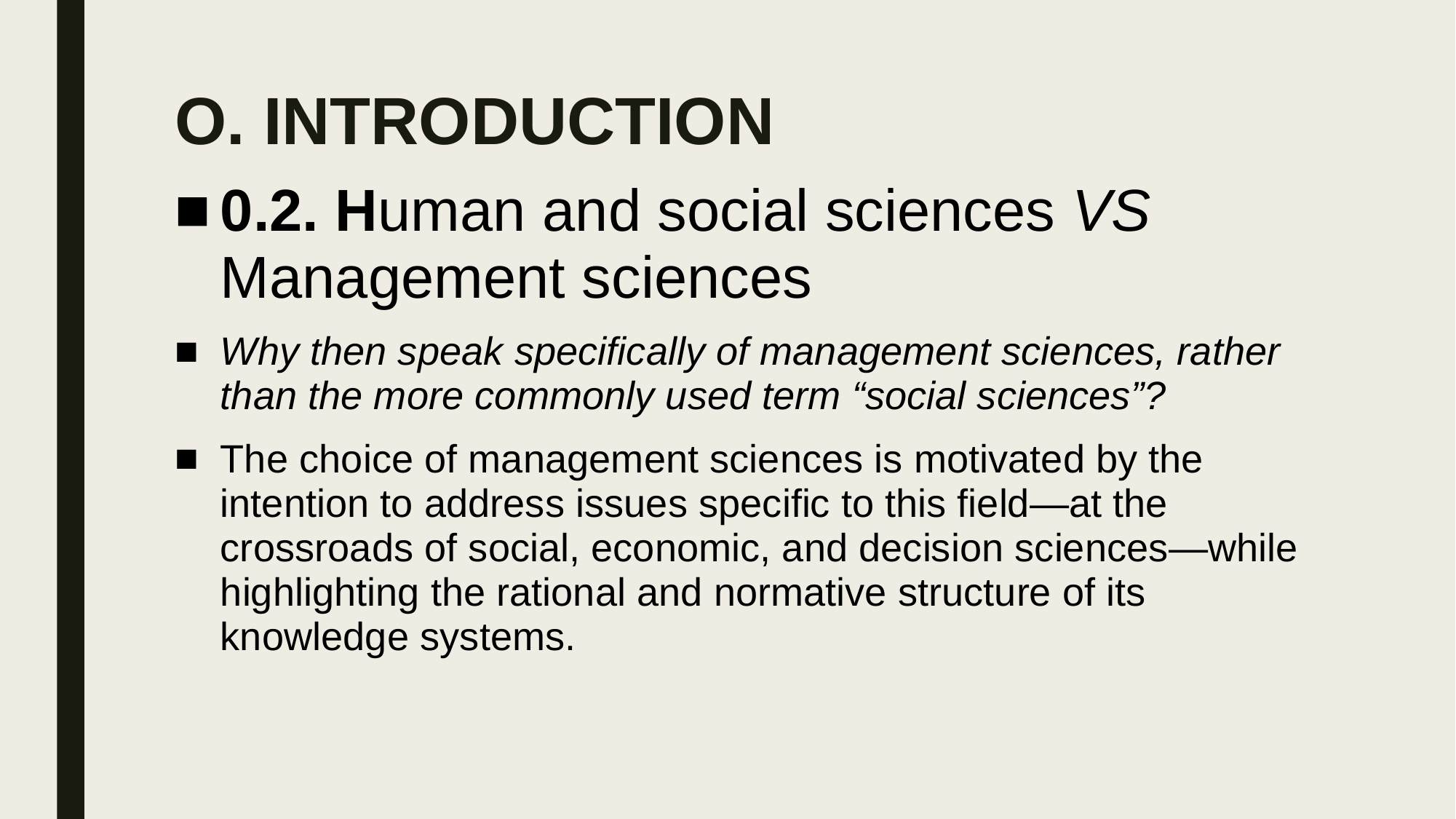

# O. INTRODUCTION
0.2. Human and social sciences VS   Management sciences
Why then speak specifically of management sciences, rather than the more commonly used term “social sciences”?
The choice of management sciences is motivated by the intention to address issues specific to this field—at the crossroads of social, economic, and decision sciences—while highlighting the rational and normative structure of its knowledge systems.